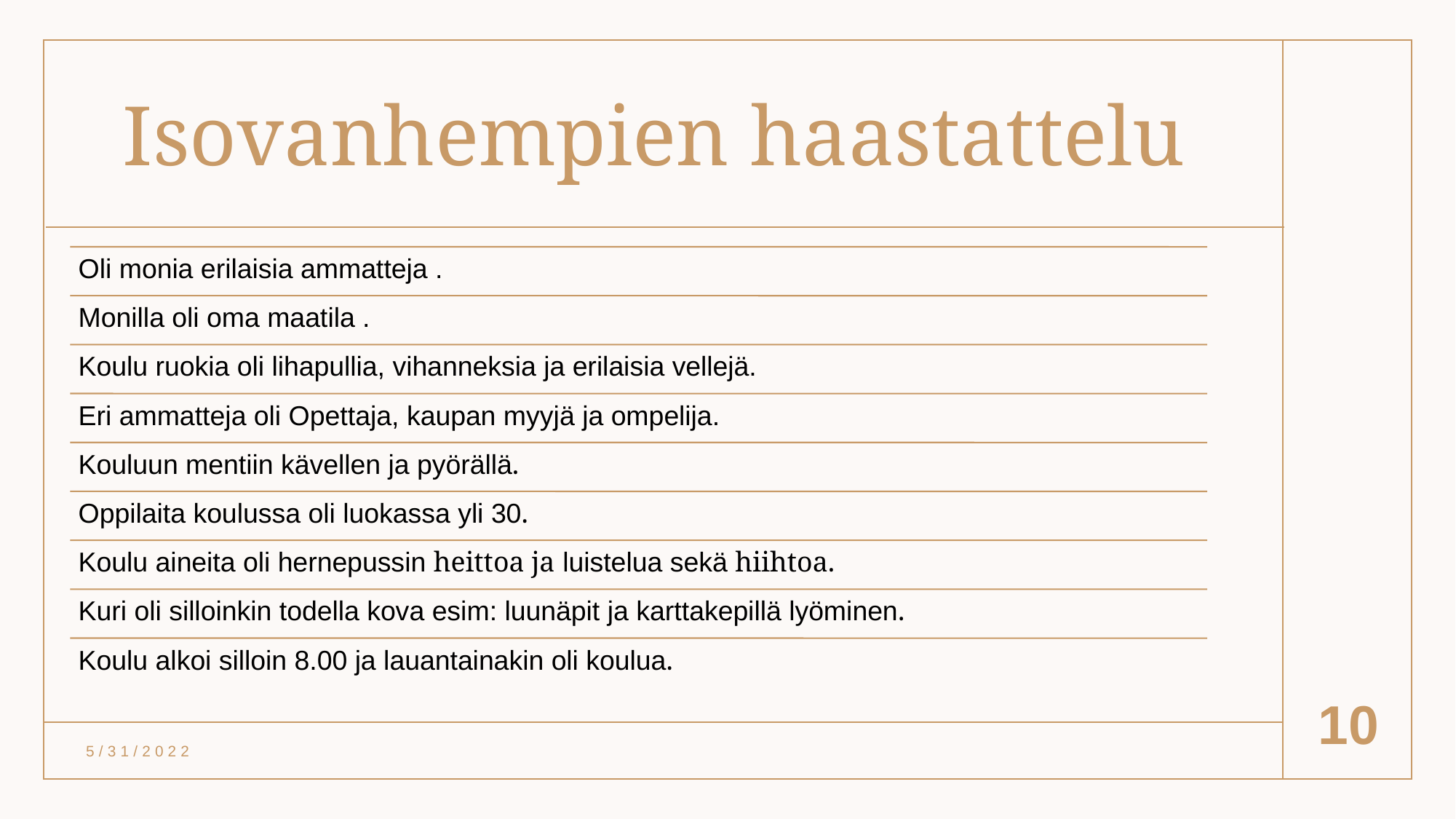

# Isovanhempien haastattelu
Oli monia erilaisia ammatteja .
Monilla oli oma maatila .
Koulu ruokia oli lihapullia, vihanneksia ja erilaisia vellejä.
Eri ammatteja oli Opettaja, kaupan myyjä ja ompelija.
Kouluun mentiin kävellen ja pyörällä.
Oppilaita koulussa oli luokassa yli 30.
Koulu aineita oli hernepussin heittoa ja luistelua sekä hiihtoa.
Kuri oli silloinkin todella kova esim: luunäpit ja karttakepillä lyöminen.
Koulu alkoi silloin 8.00 ja lauantainakin oli koulua.

10
5/31/2022